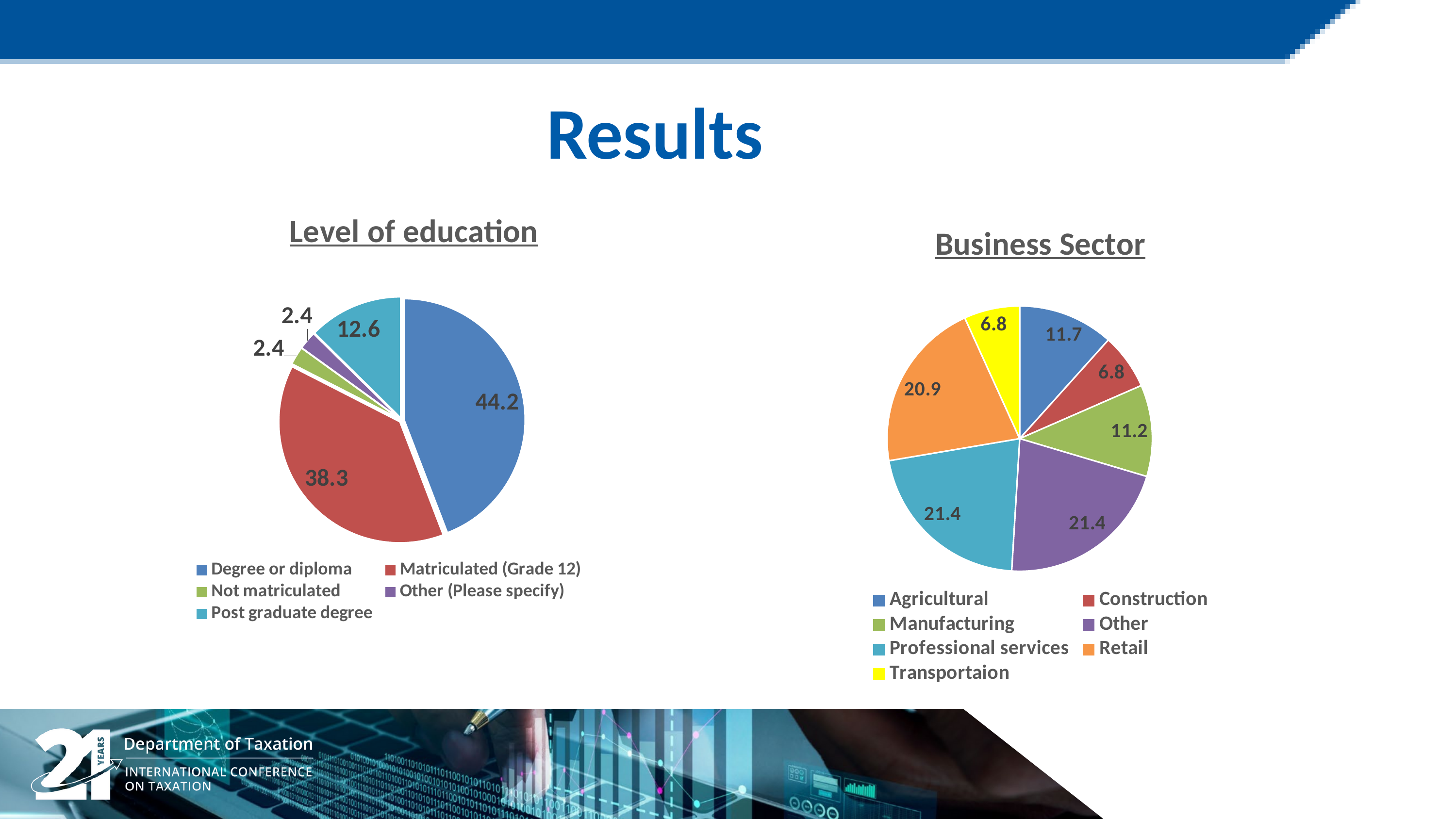

Results

### Chart: Level of education

| Category |  |
|---|---|
| Degree or diploma | 44.1747572815534 |
| Matriculated (Grade 12) | 38.349514563106794 |
| Not matriculated | 2.4271844660194173 |
| Other (Please specify) | 2.4271844660194173 |
| Post graduate degree | 12.62135922330097 |

### Chart: Business Sector

| Category |  |
|---|---|
| Agricultural | 11.650485436893204 |
| Construction | 6.796116504854369 |
| Manufacturing | 11.165048543689322 |
| Other  | 21.35922330097087 |
| Professional services | 21.35922330097087 |
| Retail | 20.87378640776699 |
| Transportaion | 6.796116504854369 |